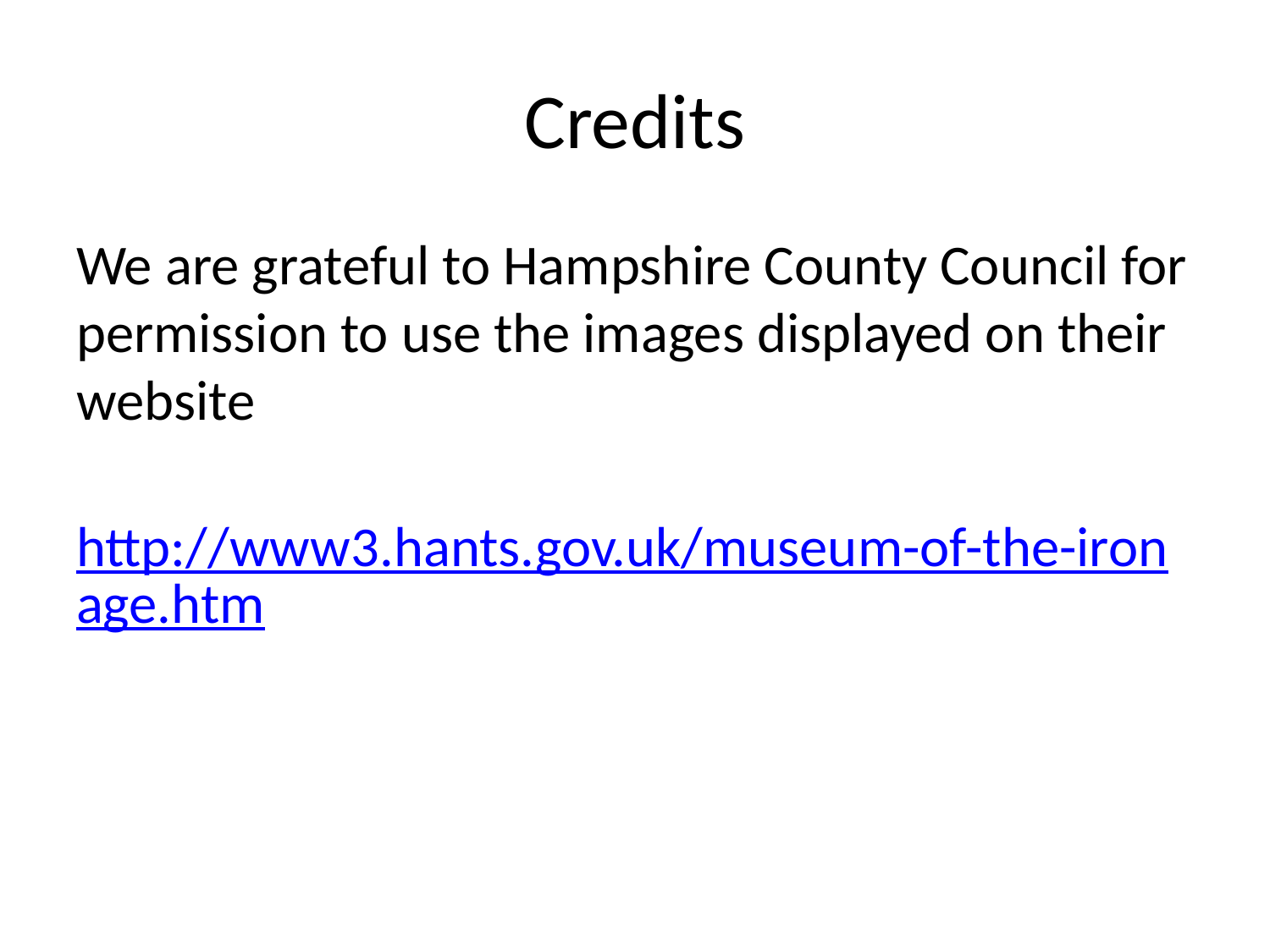

# Credits
We are grateful to Hampshire County Council for permission to use the images displayed on their website
 http://www3.hants.gov.uk/museum-of-the-ironage.htm